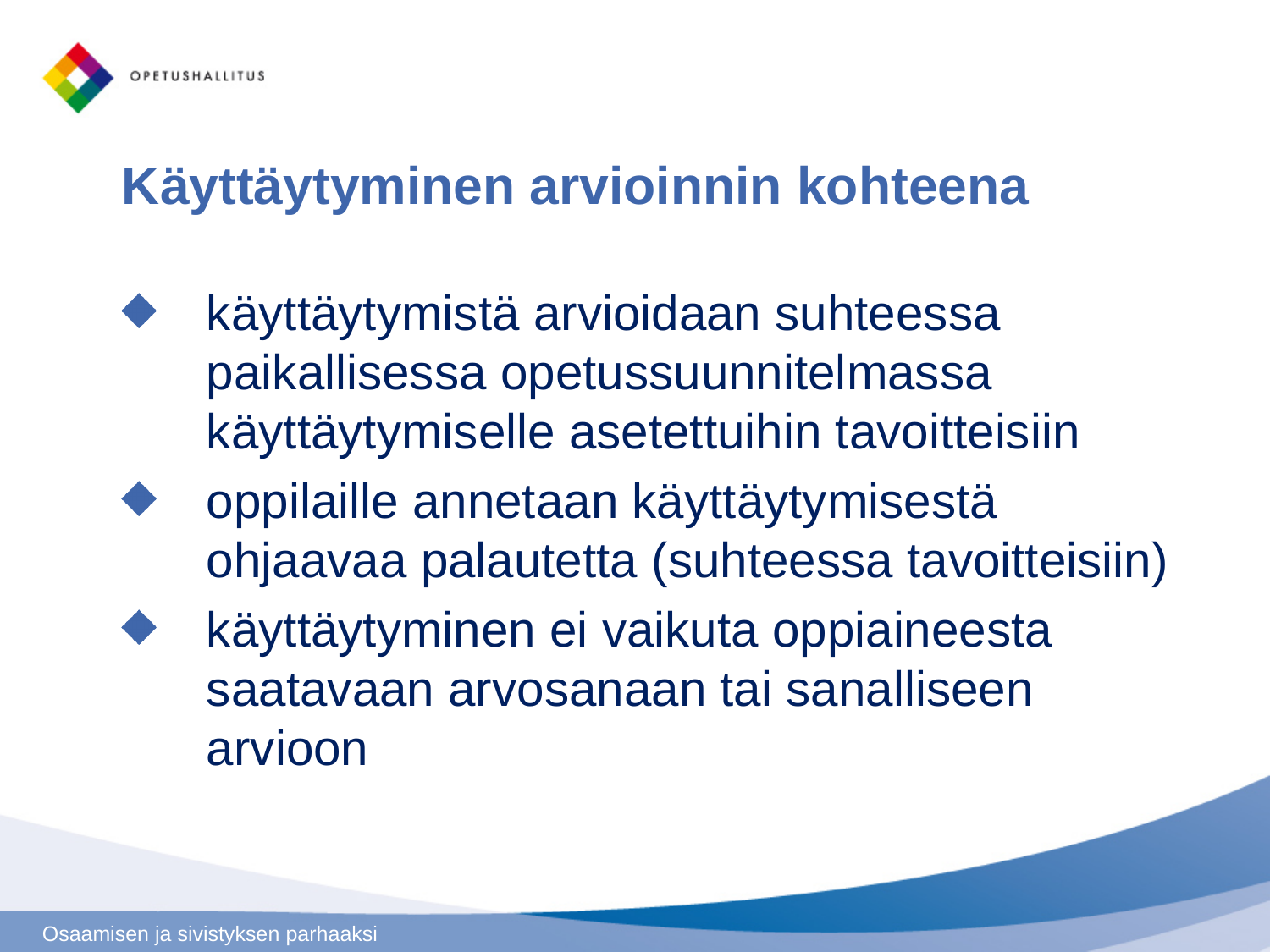

# Käyttäytyminen arvioinnin kohteena
käyttäytymistä arvioidaan suhteessa paikallisessa opetussuunnitelmassa käyttäytymiselle asetettuihin tavoitteisiin
oppilaille annetaan käyttäytymisestä ohjaavaa palautetta (suhteessa tavoitteisiin)
käyttäytyminen ei vaikuta oppiaineesta saatavaan arvosanaan tai sanalliseen arvioon